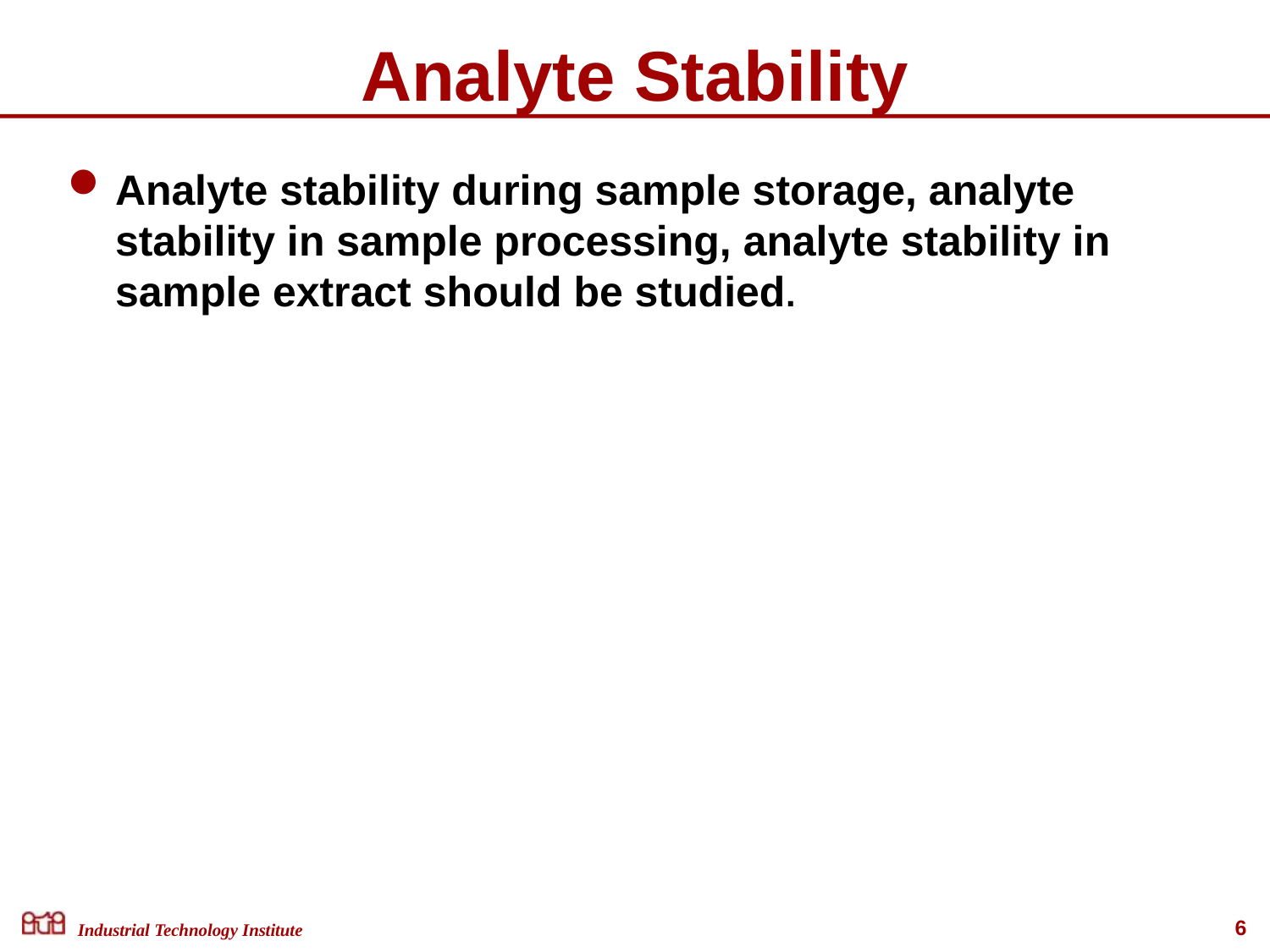

# Analyte Stability
Analyte stability during sample storage, analyte stability in sample processing, analyte stability in sample extract should be studied.
Industrial Technology Institute
6